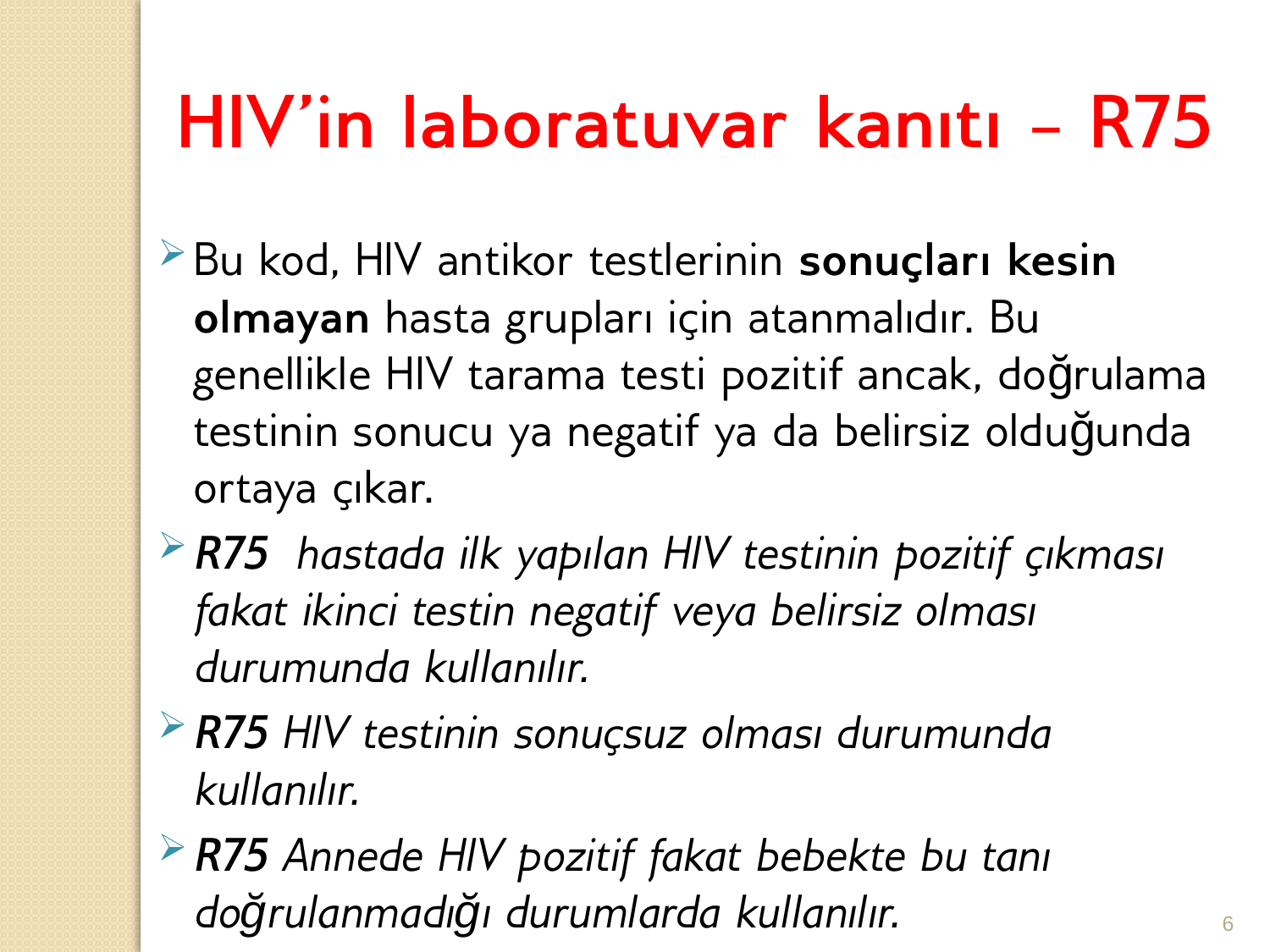

HIV’in laboratuvar kanıtı – R75
Bu kod, HIV antikor testlerinin sonuçları kesin olmayan hasta grupları için atanmalıdır. Bu genellikle HIV tarama testi pozitif ancak, doğrulama testinin sonucu ya negatif ya da belirsiz olduğunda ortaya çıkar.
R75  hastada ilk yapılan HIV testinin pozitif çıkması fakat ikinci testin negatif veya belirsiz olması durumunda kullanılır.
R75 HIV testinin sonuçsuz olması durumunda kullanılır.
R75 Annede HIV pozitif fakat bebekte bu tanı doğrulanmadığı durumlarda kullanılır.

6